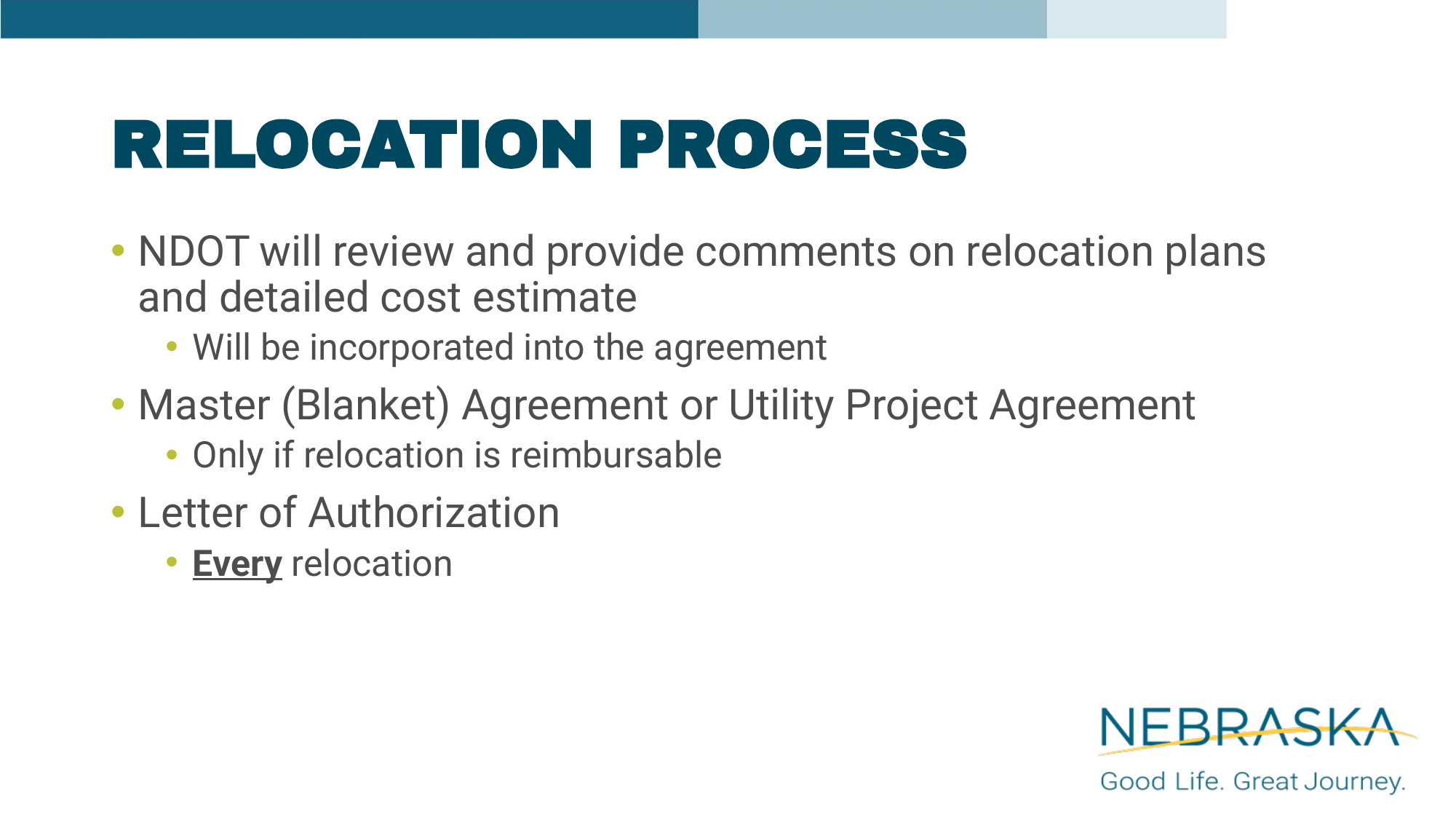

# Relocation process
NDOT will review and provide comments on relocation plans and detailed cost estimate​
Will be incorporated into the agreement
Master (Blanket) Agreement or Utility Project Agreement​
Only if relocation is reimbursable
Letter of Authorization
Every relocation